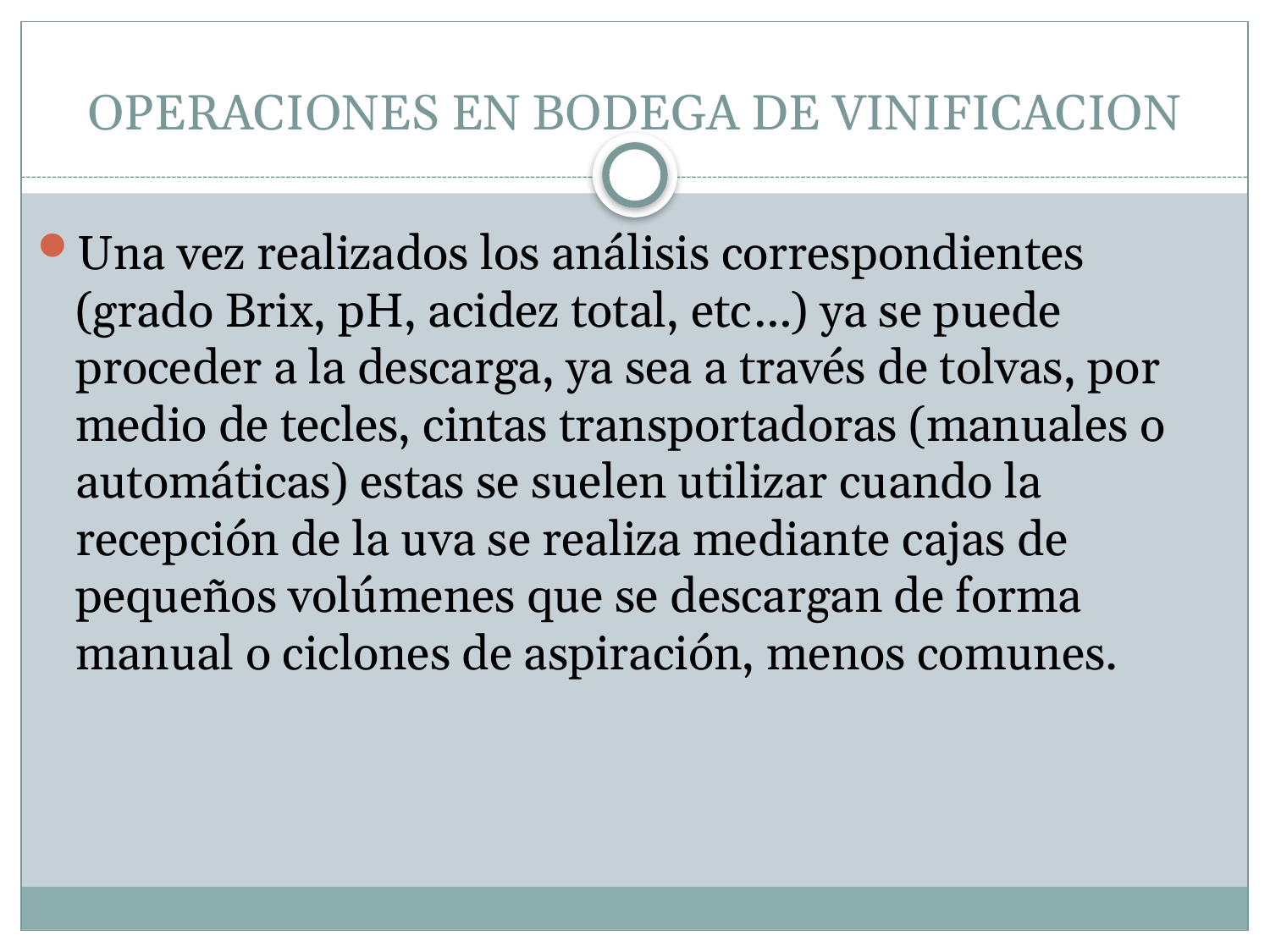

# OPERACIONES EN BODEGA DE VINIFICACION
Una vez realizados los análisis correspondientes (grado Brix, pH, acidez total, etc…) ya se puede proceder a la descarga, ya sea a través de tolvas, por medio de tecles, cintas transportadoras (manuales o automáticas) estas se suelen utilizar cuando la recepción de la uva se realiza mediante cajas de pequeños volúmenes que se descargan de forma manual o ciclones de aspiración, menos comunes.